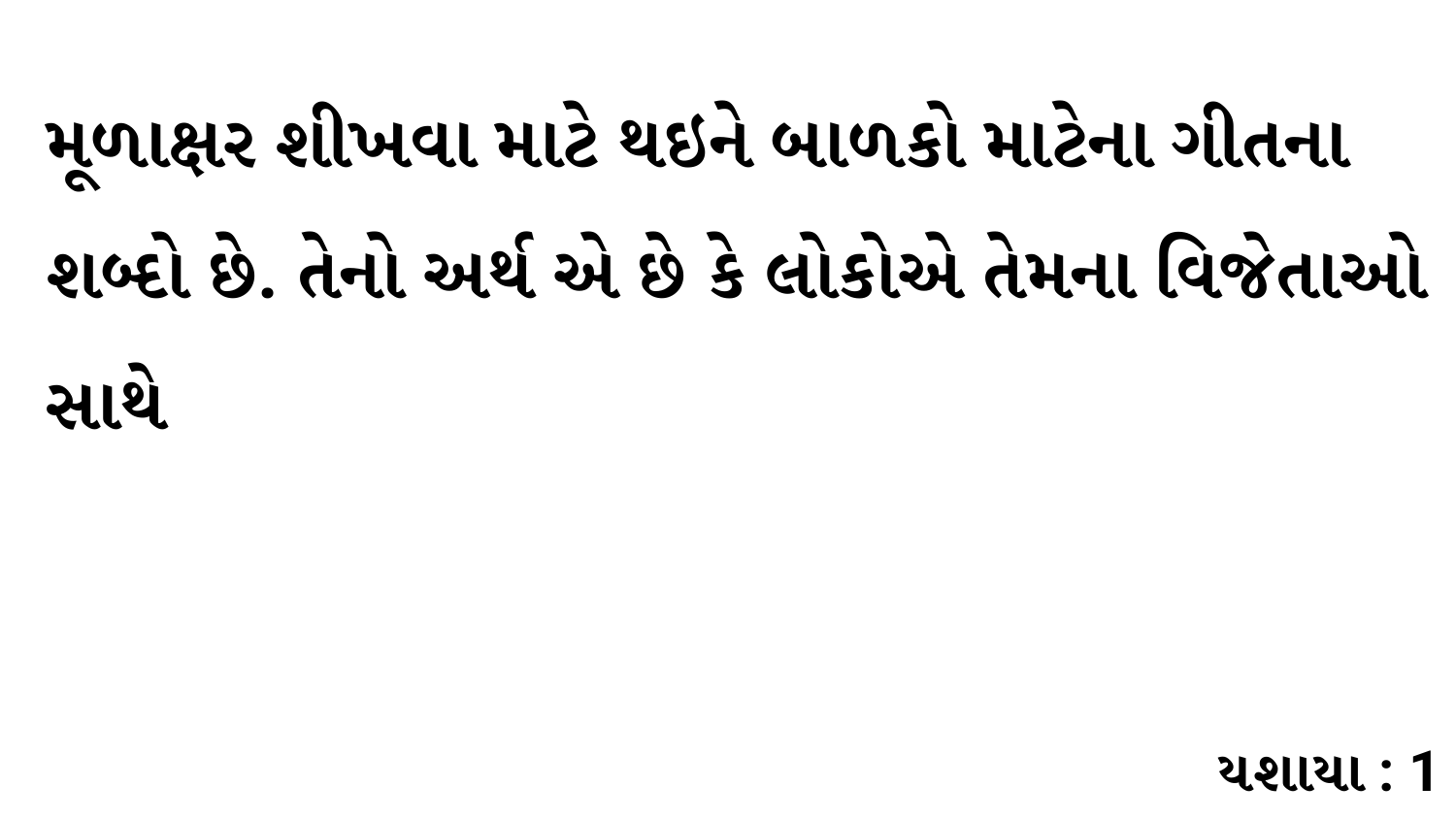

મૂળાક્ષર શીખવા માટે થઇને બાળકો માટેના ગીતના શબ્દો છે. તેનો અર્થ એ છે કે લોકોએ તેમના વિજેતાઓ સાથે
યશાયા : 1